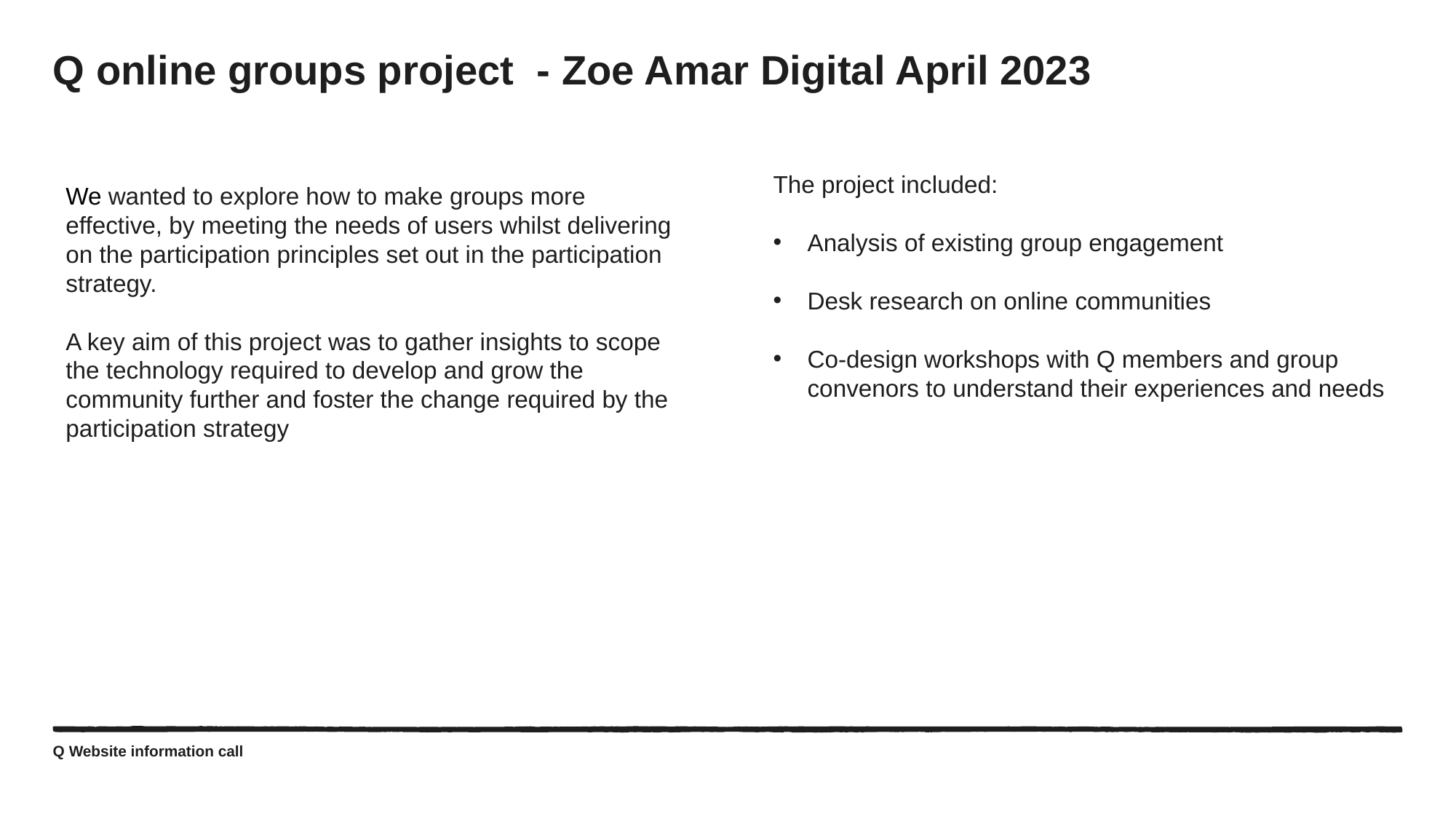

# Q online groups project  - Zoe Amar Digital April 2023

The project included:

Analysis of existing group engagement

Desk research on online communities

Co-design workshops with Q members and group convenors to understand their experiences and needs

We wanted to explore how to make groups more effective, by meeting the needs of users whilst delivering on the participation principles set out in the participation strategy.

A key aim of this project was to gather insights to scope the technology required to develop and grow the community further and foster the change required by the participation strategy

Q Website information call